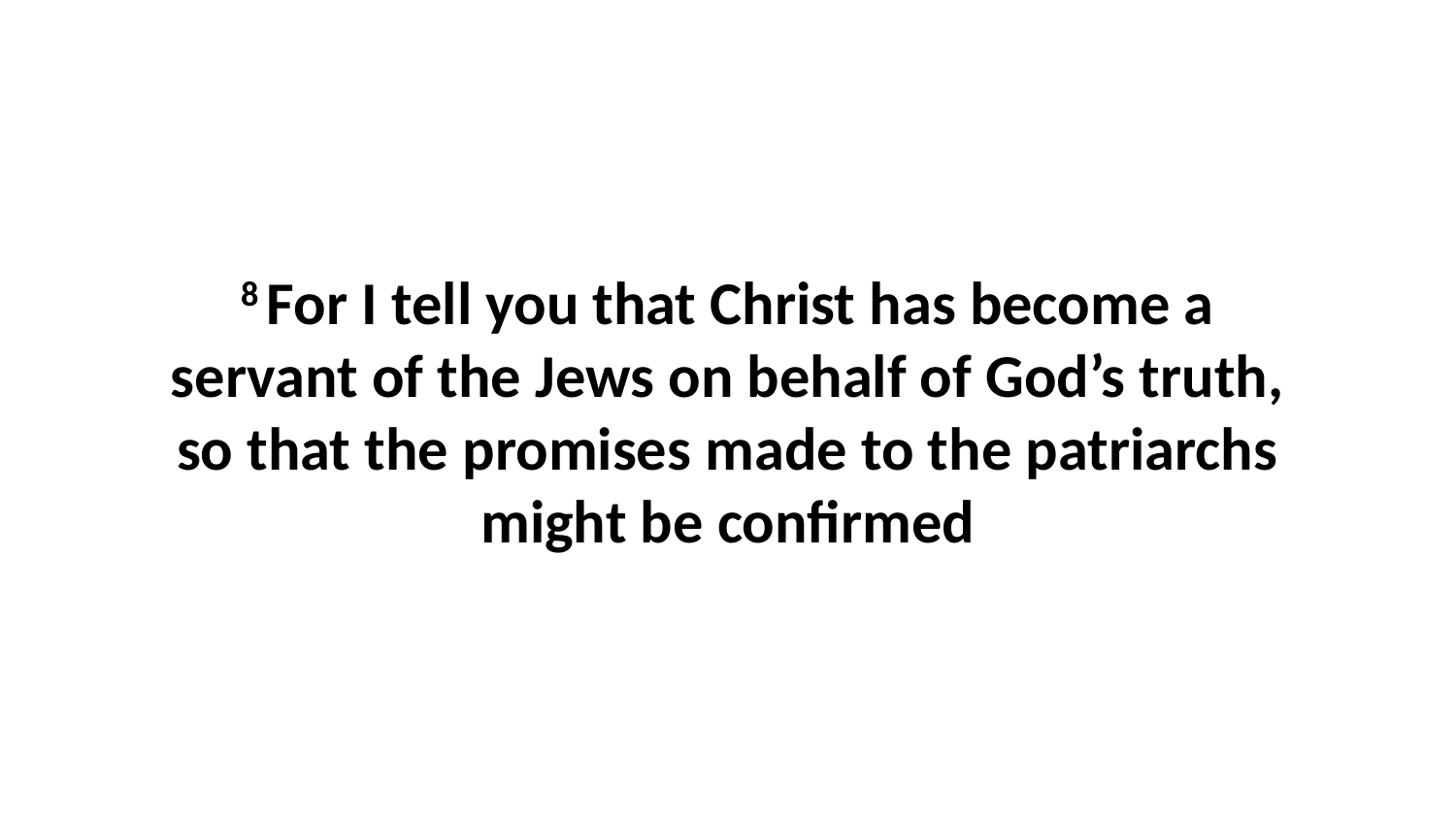

8 For I tell you that Christ has become a servant of the Jews on behalf of God’s truth, so that the promises made to the patriarchs might be confirmed